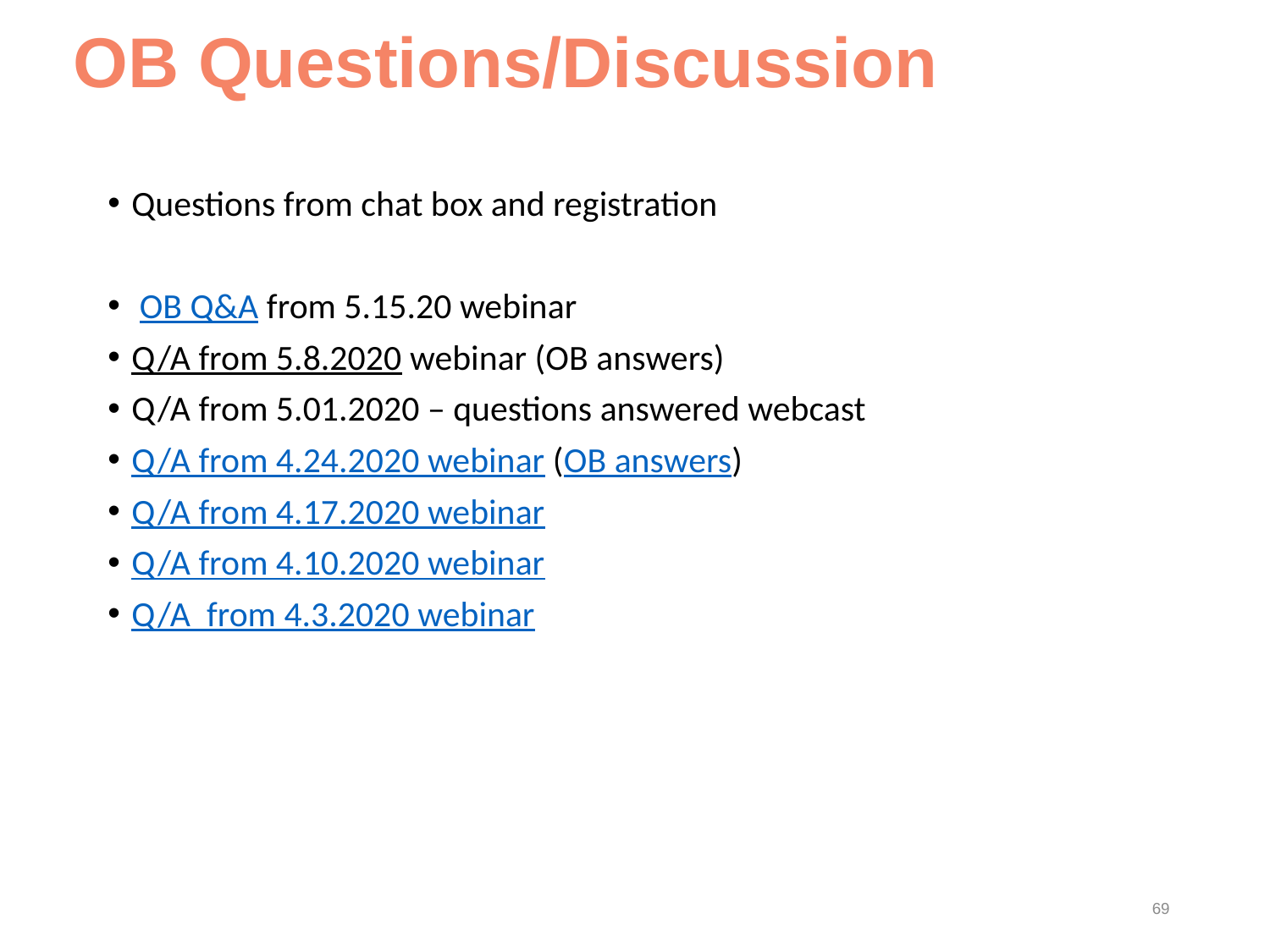

# OB Questions/Discussion
Questions from chat box and registration

 OB Q&A from 5.15.20 webinar
Q/A from 5.8.2020 webinar (OB answers)
Q/A from 5.01.2020 – questions answered webcast
Q/A from 4.24.2020 webinar (OB answers)
Q/A from 4.17.2020 webinar
Q/A from 4.10.2020 webinar
Q/A  from 4.3.2020 webinar

69